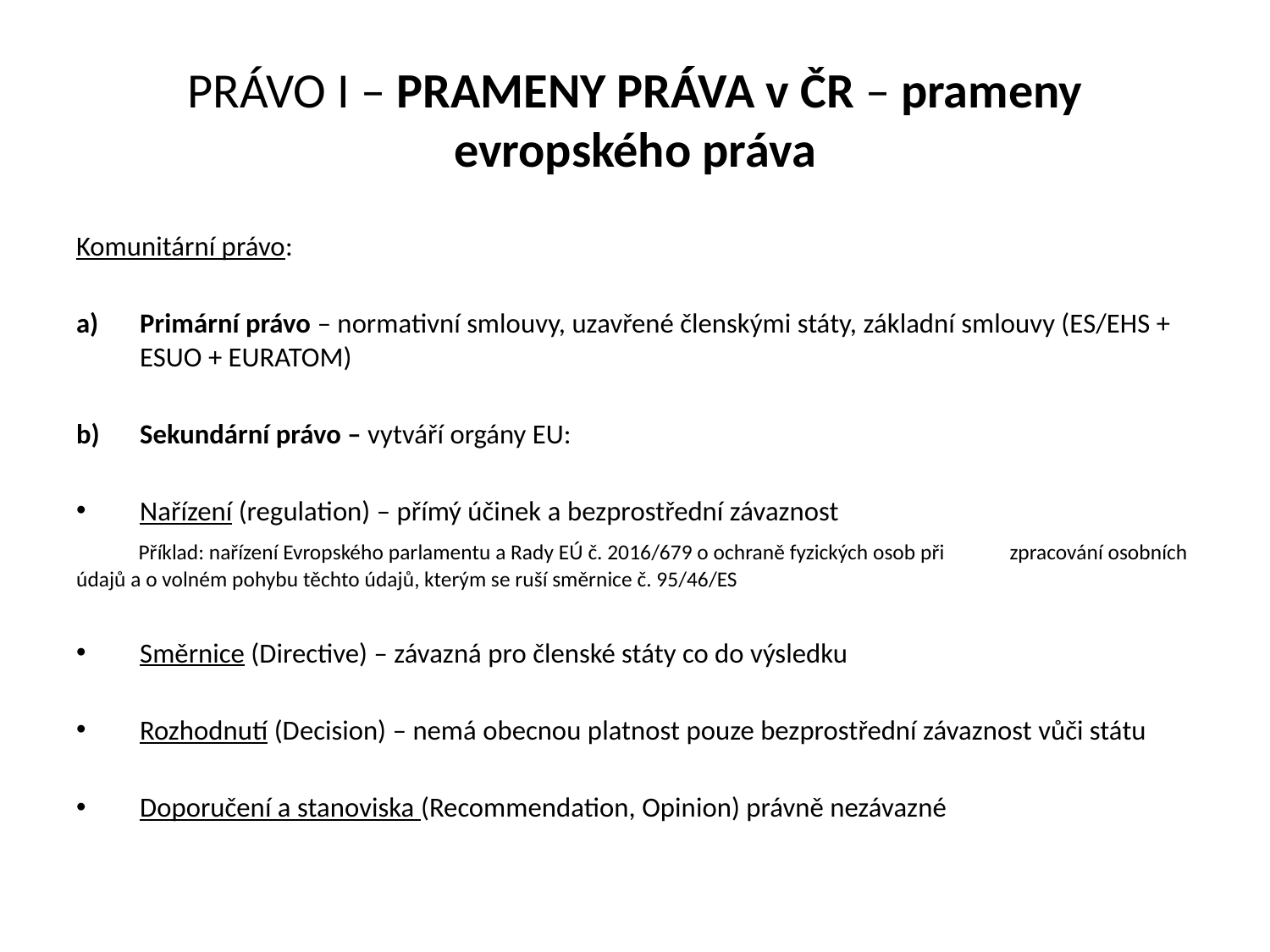

# PRÁVO I – PRAMENY PRÁVA v ČR – prameny evropského práva
Komunitární právo:

Primární právo – normativní smlouvy, uzavřené členskými státy, základní smlouvy (ES/EHS + ESUO + EURATOM)

Sekundární právo – vytváří orgány EU:

Nařízení (regulation) – přímý účinek a bezprostřední závaznost
	Příklad: nařízení Evropského parlamentu a Rady EÚ č. 2016/679 o ochraně fyzických osob při 	zpracování osobních údajů a o volném pohybu těchto údajů, kterým se ruší směrnice č. 95/46/ES

Směrnice (Directive) – závazná pro členské státy co do výsledku

Rozhodnutí (Decision) – nemá obecnou platnost pouze bezprostřední závaznost vůči státu

Doporučení a stanoviska (Recommendation, Opinion) právně nezávazné